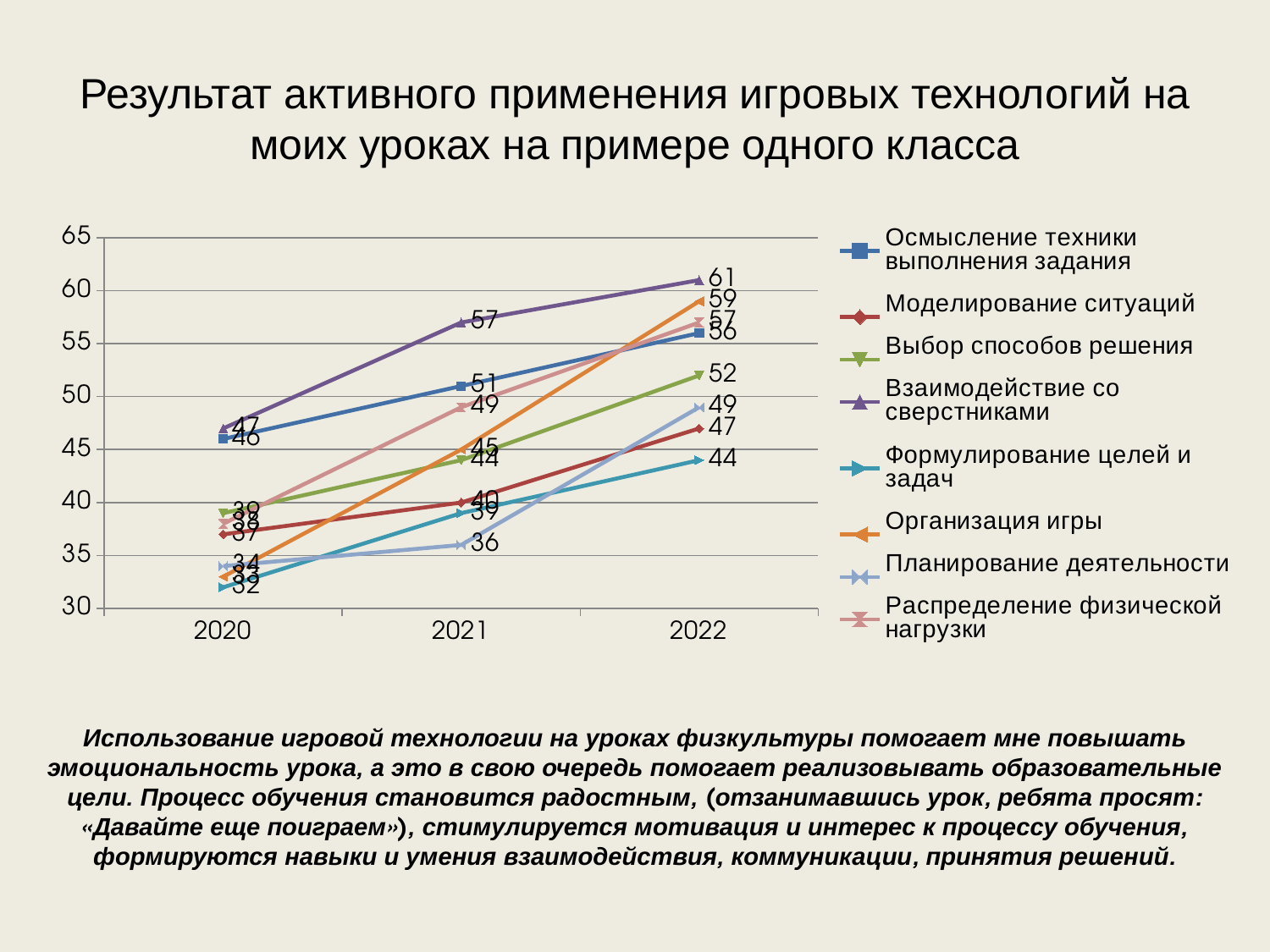

# Результат активного применения игровых технологий на моих уроках на примере одного класса

### Chart

| Category | Осмысление техники выполнения задания | Моделирование ситуаций | Выбор способов решения  | Взаимодействие со сверстниками | Формулирование целей и задач | Организация игры | Планирование деятельности | Распределение физической нагрузки |
|---|---|---|---|---|---|---|---|---|
| 2020 | 46.0 | 37.0 | 39.0 | 47.0 | 32.0 | 33.0 | 34.0 | 38.0 |
| 2021 | 51.0 | 40.0 | 44.0 | 57.0 | 39.0 | 45.0 | 36.0 | 49.0 |
| 2022 | 56.0 | 47.0 | 52.0 | 61.0 | 44.0 | 59.0 | 49.0 | 57.0 |
Использование игровой технологии на уроках физкультуры помогает мне повышать эмоциональность урока, а это в свою очередь помогает реализовывать образовательные цели. Процесс обучения становится радостным, (отзанимавшись урок, ребята просят: «Давайте еще поиграем»), стимулируется мотивация и интерес к процессу обучения, формируются навыки и умения взаимодействия, коммуникации, принятия решений.